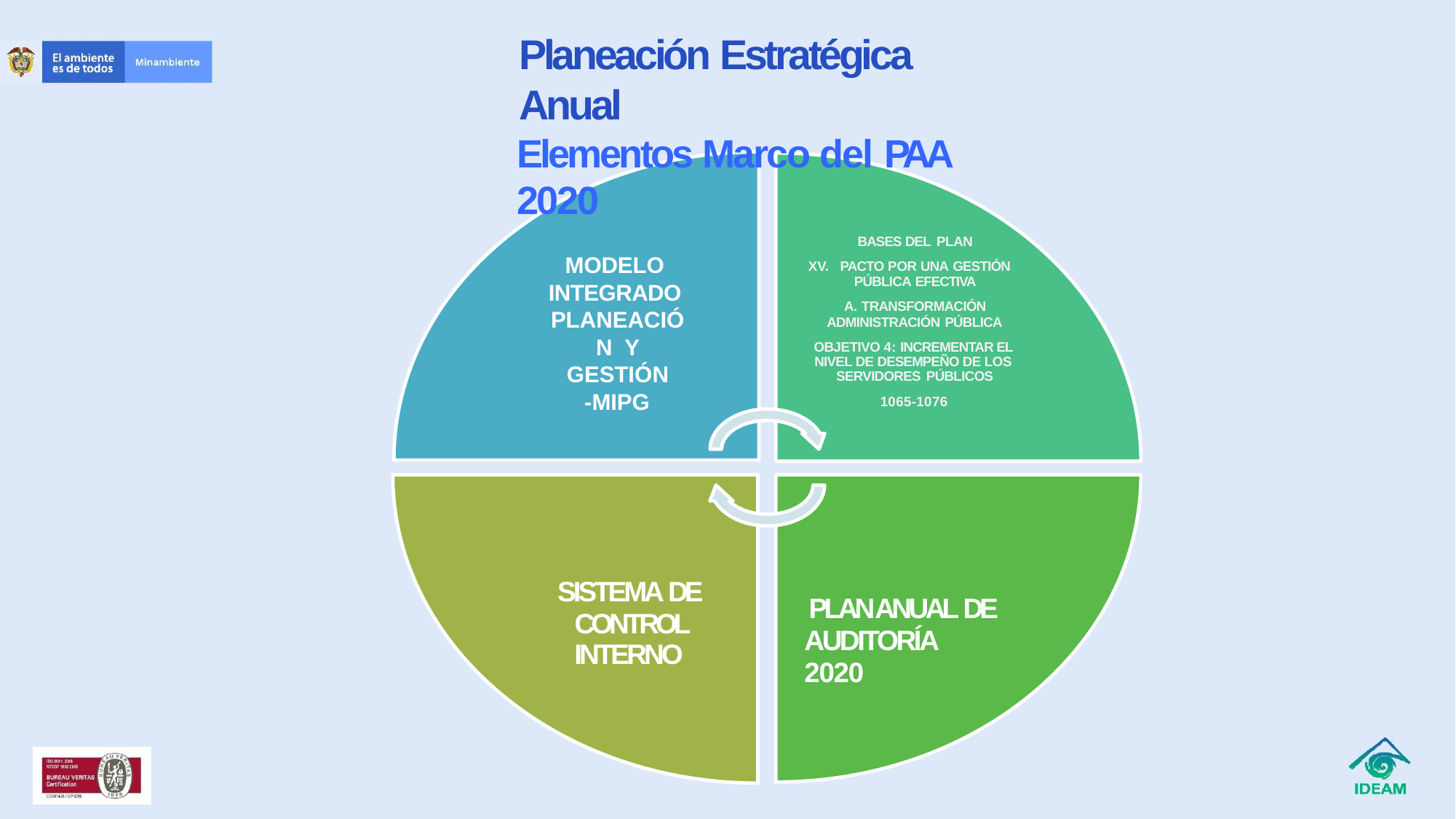

# Planeación Estratégica Anual
Elementos Marco del PAA 2020

BASES DEL PLAN
PACTO POR UNA GESTIÓN
PÚBLICA EFECTIVA
A. TRANSFORMACIÓN
ADMINISTRACIÓN PÚBLICA
OBJETIVO 4: INCREMENTAR EL  NIVEL DE DESEMPEÑO DE LOS  SERVIDORES PÚBLICOS
1065-1076
MODELO  INTEGRADO  PLANEACIÓN  Y GESTIÓN
-MIPG

SISTEMA DE  CONTROL  INTERNO
PLAN ANUAL DE  AUDITORÍA 2020